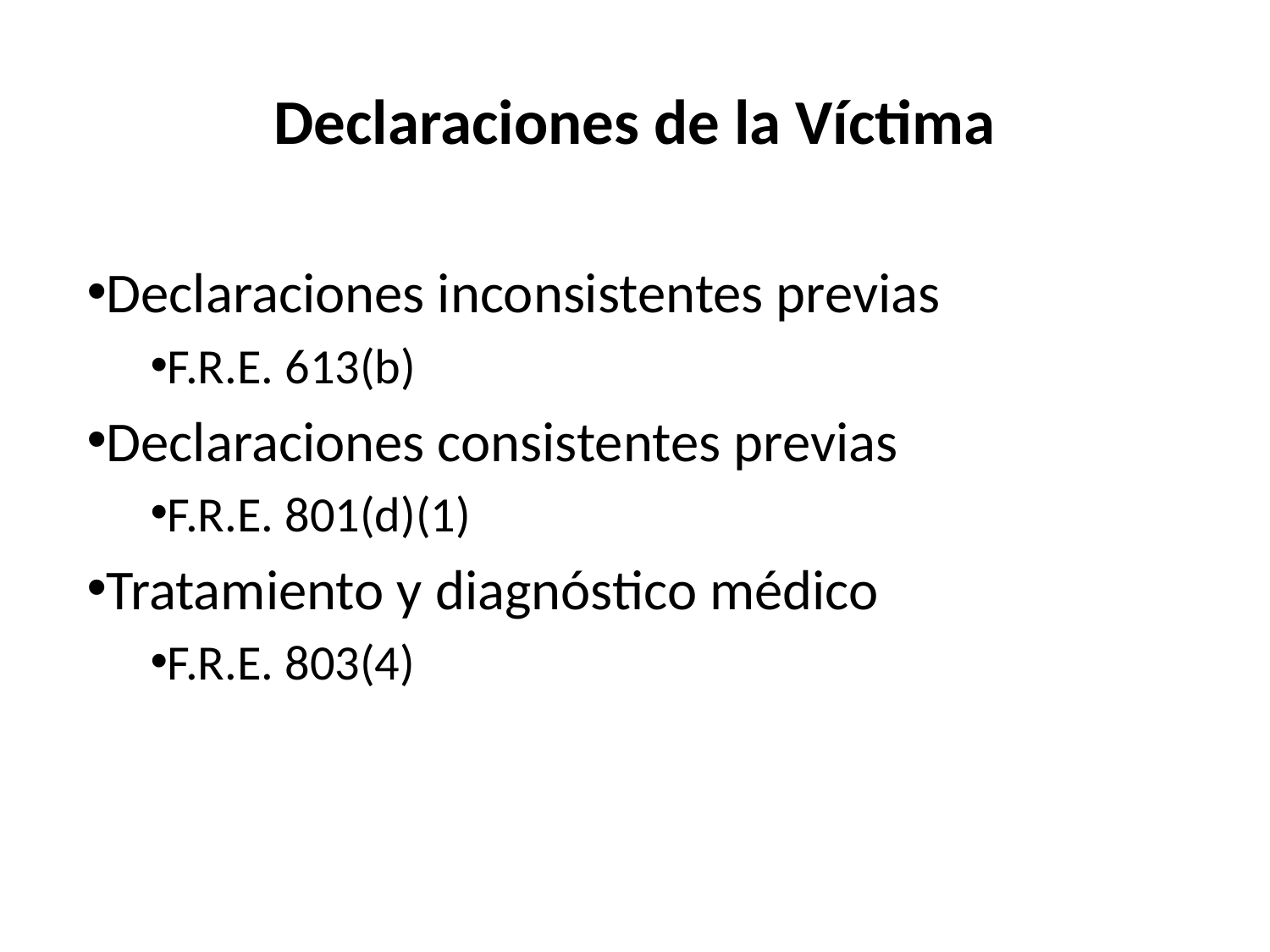

Declaraciones de la Víctima

Declaraciones inconsistentes previas
F.R.E. 613(b)
Declaraciones consistentes previas
F.R.E. 801(d)(1)
Tratamiento y diagnóstico médico
F.R.E. 803(4)